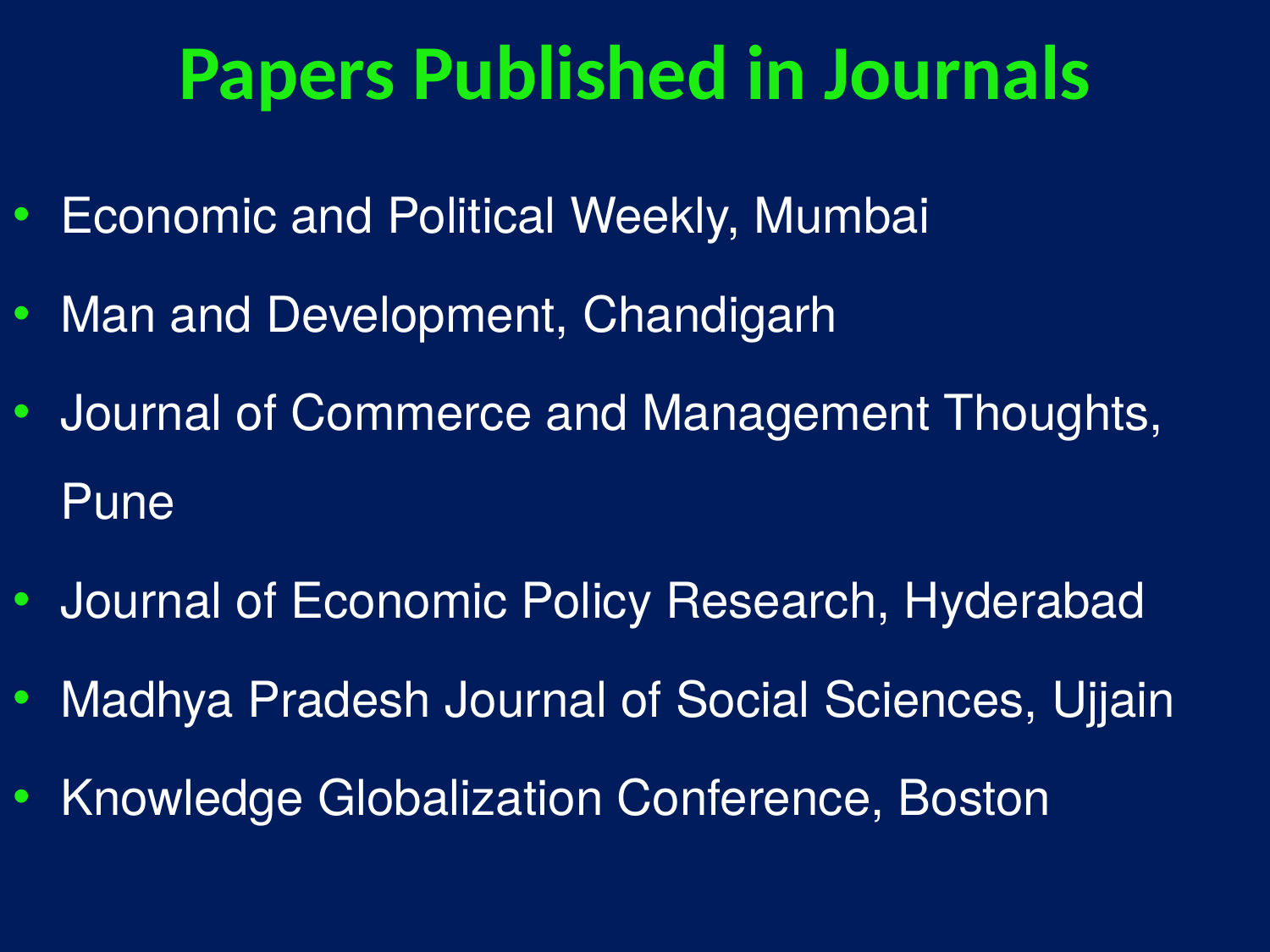

# Papers Published in Journals
Economic and Political Weekly, Mumbai
Man and Development, Chandigarh
Journal of Commerce and Management Thoughts, Pune
Journal of Economic Policy Research, Hyderabad
Madhya Pradesh Journal of Social Sciences, Ujjain
Knowledge Globalization Conference, Boston